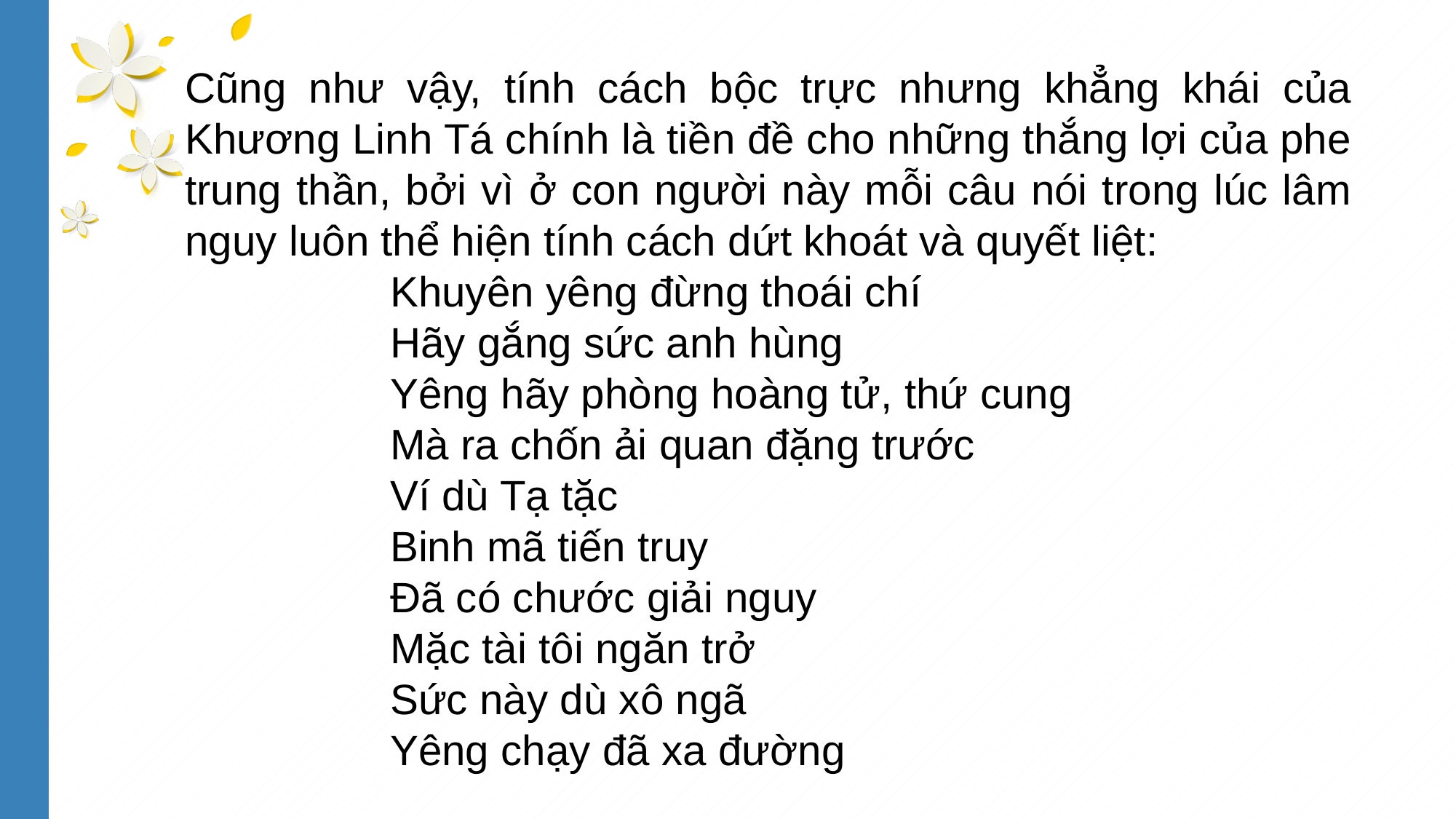

Cũng như vậy, tính cách bộc trực nhưng khẳng khái của Khương Linh Tá chính là tiền đề cho những thắng lợi của phe trung thần, bởi vì ở con người này mỗi câu nói trong lúc lâm nguy luôn thể hiện tính cách dứt khoát và quyết liệt:
Khuyên yêng đừng thoái chí
Hãy gắng sức anh hùng
Yêng hãy phòng hoàng tử, thứ cung
Mà ra chốn ải quan đặng trước
Ví dù Tạ tặc
Binh mã tiến truy
Đã có chước giải nguy
Mặc tài tôi ngăn trở
Sức này dù xô ngã
Yêng chạy đã xa đường